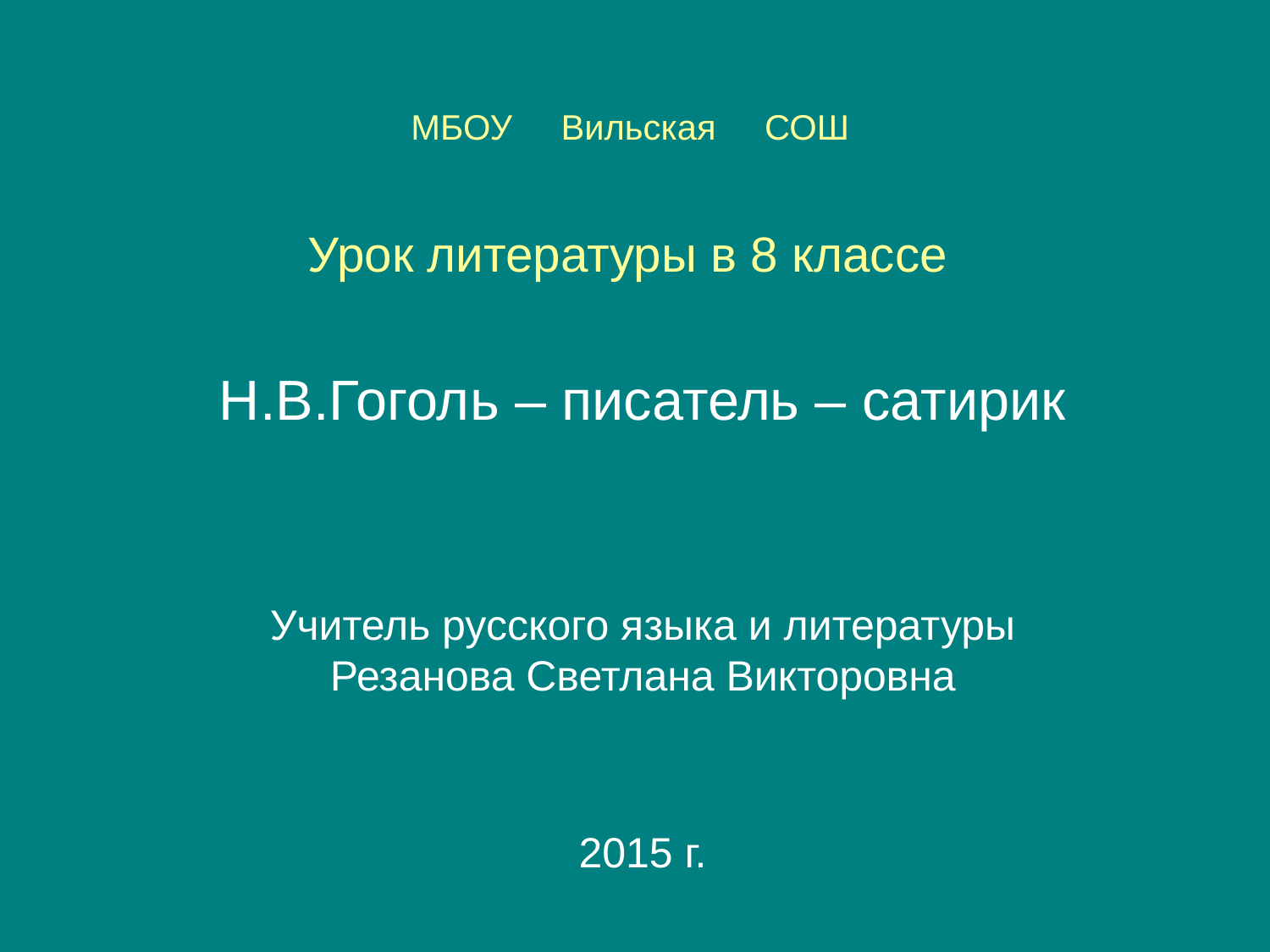

# МБОУ     Вильская     СОШ Урок литературы в 8 классе
Н.В.Гоголь – писатель – сатирик

Учитель русского языка и литературы Резанова Светлана Викторовна

2015 г.